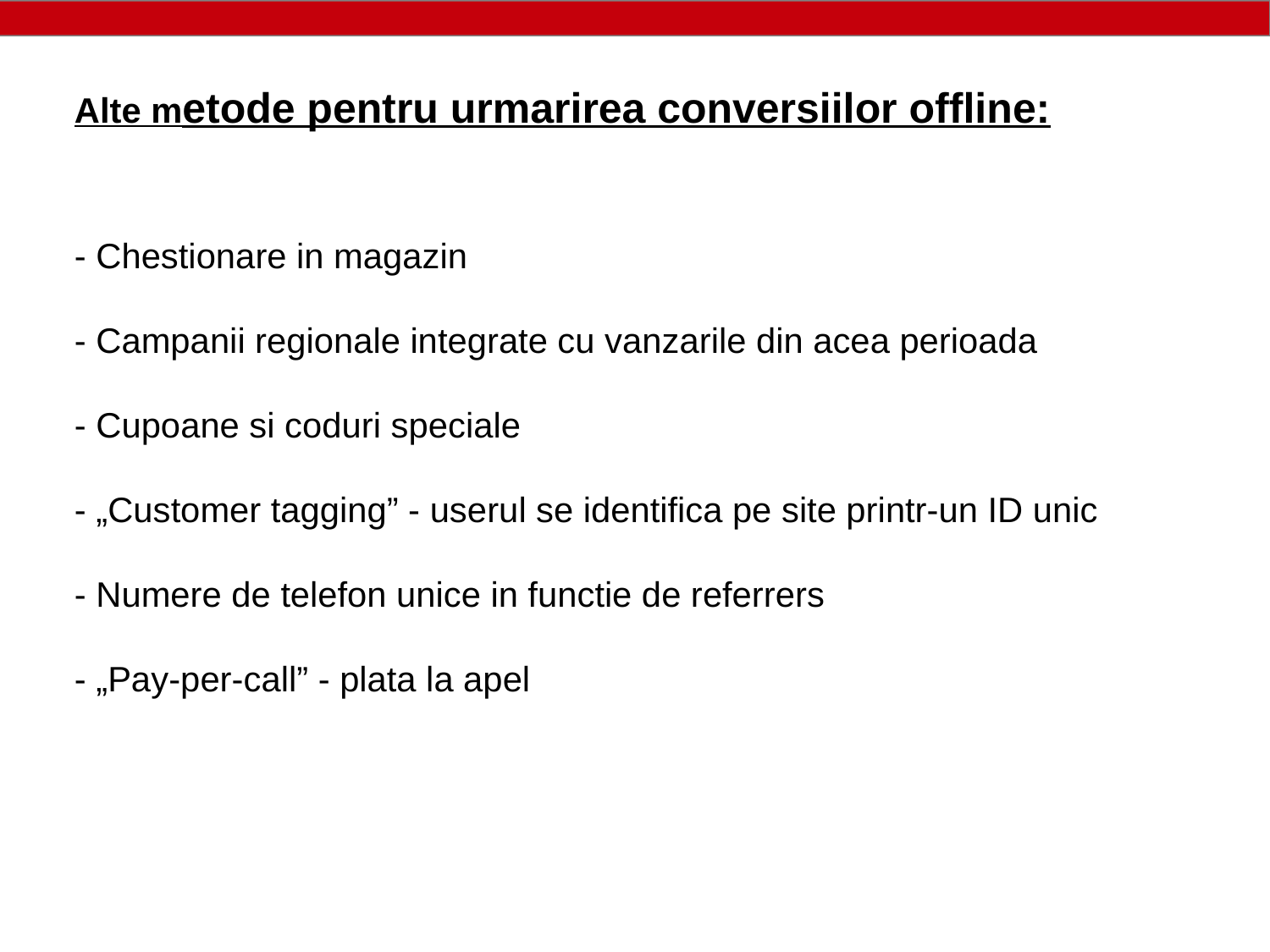

Alte metode pentru urmarirea conversiilor offline:

	- Chestionare in magazin

	- Campanii regionale integrate cu vanzarile din acea perioada

	- Cupoane si coduri speciale

	- „Customer tagging” - userul se identifica pe site printr-un ID unic

	- Numere de telefon unice in functie de referrers

	- „Pay-per-call” - plata la apel